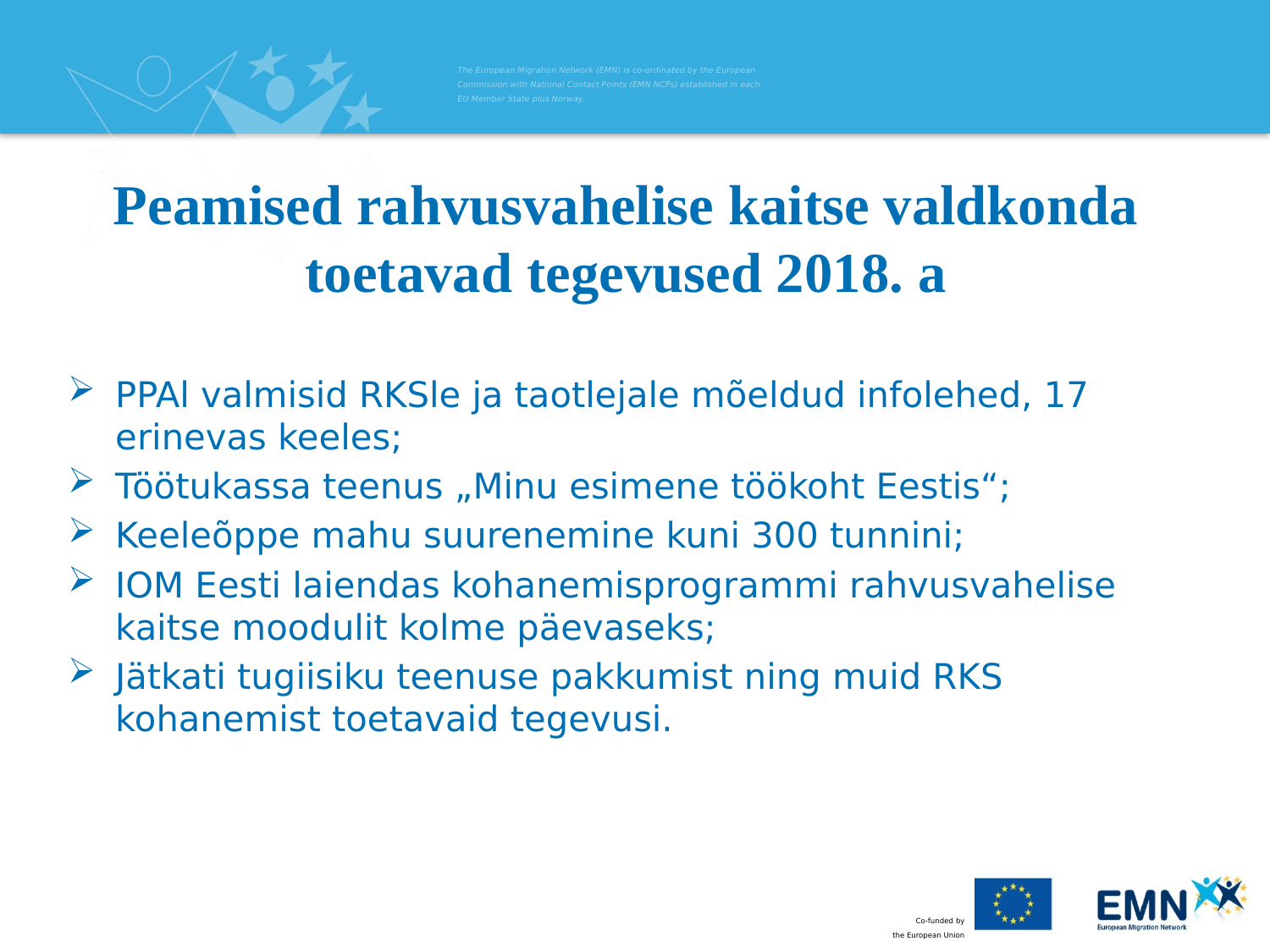

# Peamised rahvusvahelise kaitse valdkonda toetavad tegevused 2018. a

PPAl valmisid RKSle ja taotlejale mõeldud infolehed, 17 erinevas keeles;
Töötukassa teenus „Minu esimene töökoht Eestis“;
Keeleõppe mahu suurenemine kuni 300 tunnini;
IOM Eesti laiendas kohanemisprogrammi rahvusvahelise kaitse moodulit kolme päevaseks;
Jätkati tugiisiku teenuse pakkumist ning muid RKS kohanemist toetavaid tegevusi.